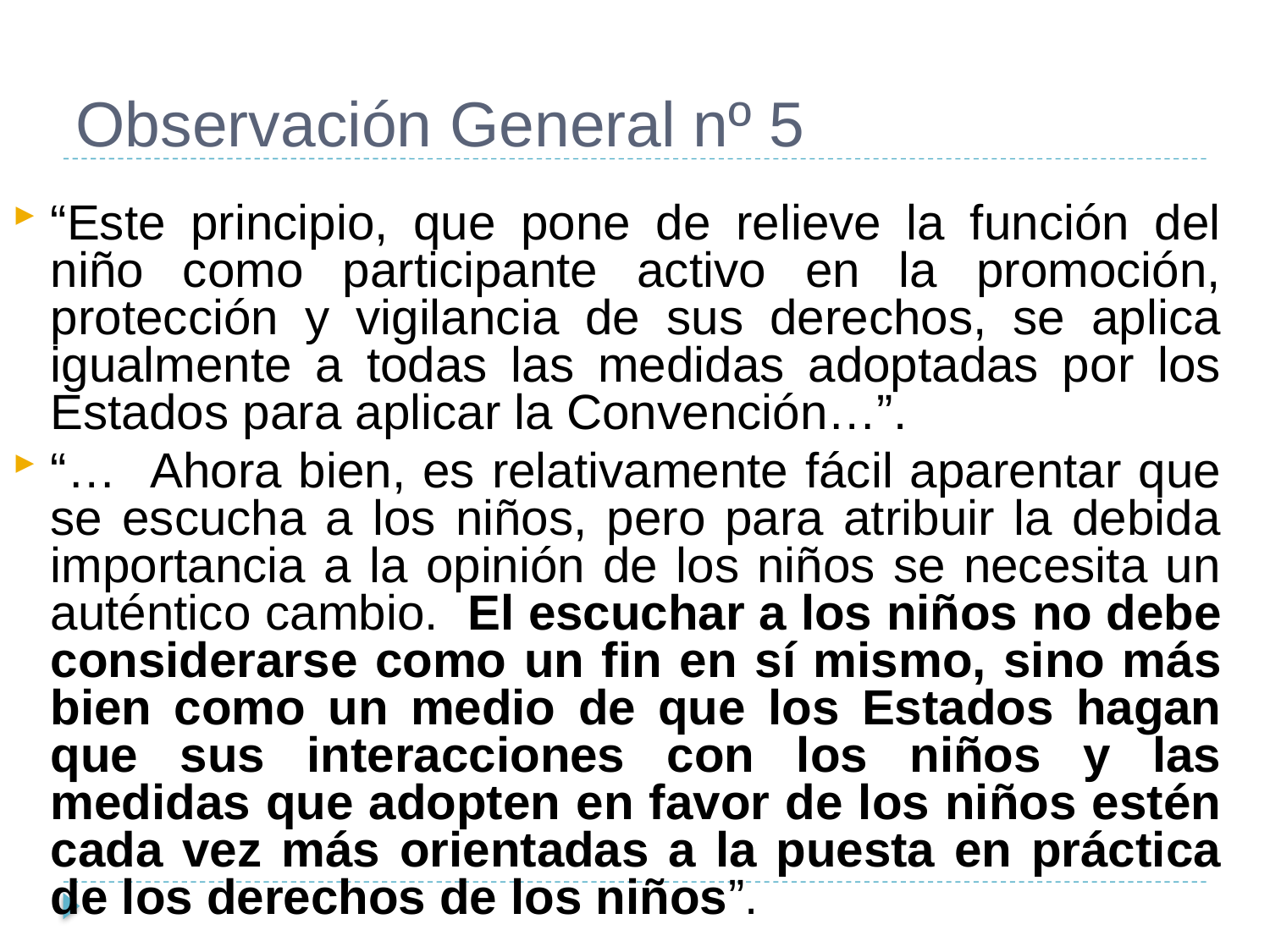

# Observación General nº 5
“Este principio, que pone de relieve la función del niño como participante activo en la promoción, protección y vigilancia de sus derechos, se aplica igualmente a todas las medidas adoptadas por los Estados para aplicar la Convención…”.
“…  Ahora bien, es relativamente fácil aparentar que se escucha a los niños, pero para atribuir la debida importancia a la opinión de los niños se necesita un auténtico cambio.  El escuchar a los niños no debe considerarse como un fin en sí mismo, sino más bien como un medio de que los Estados hagan que sus interacciones con los niños y las medidas que adopten en favor de los niños estén cada vez más orientadas a la puesta en práctica de los derechos de los niños”.